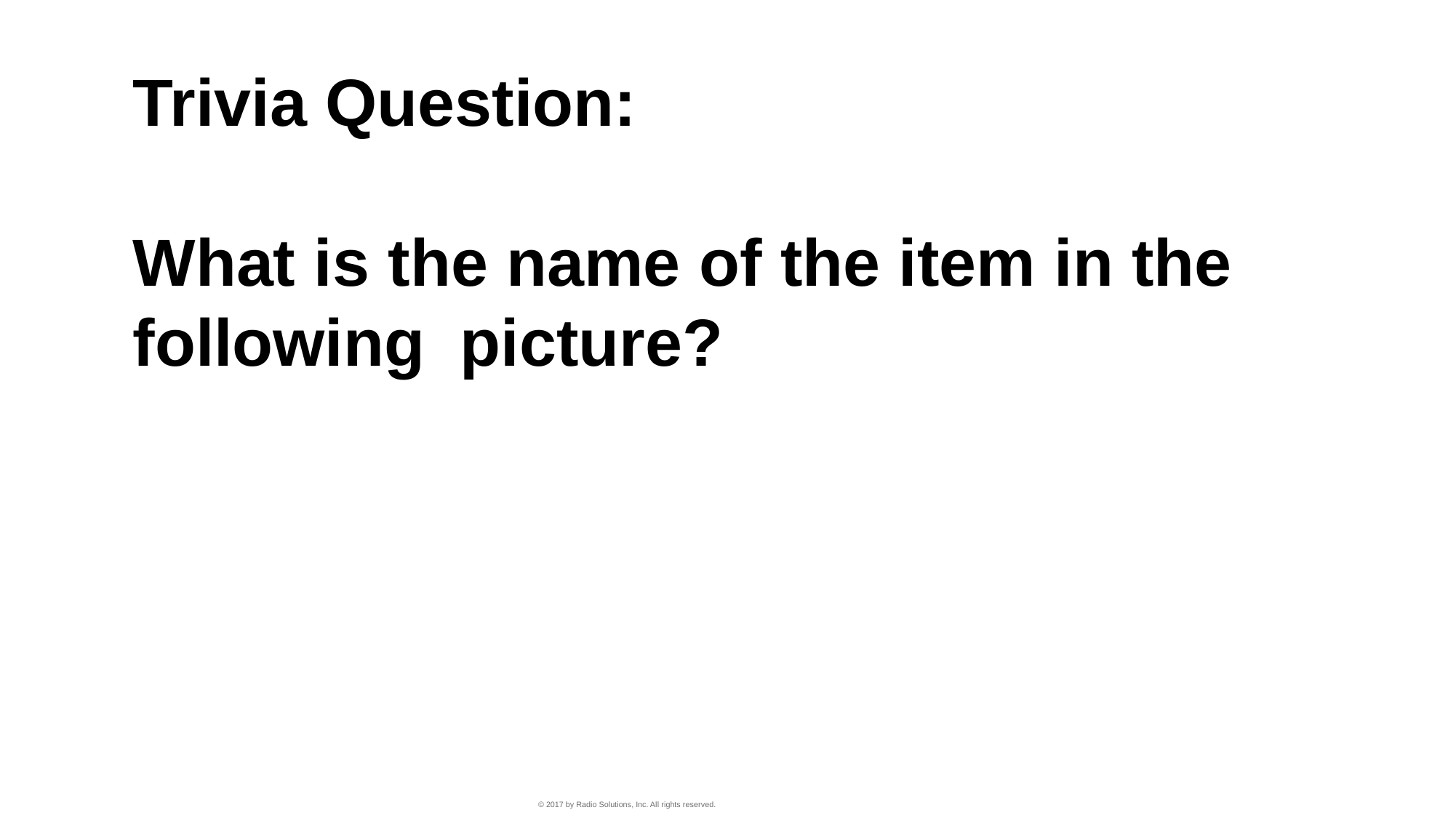

# Trivia Question: What is the name of the item in the following 	picture?